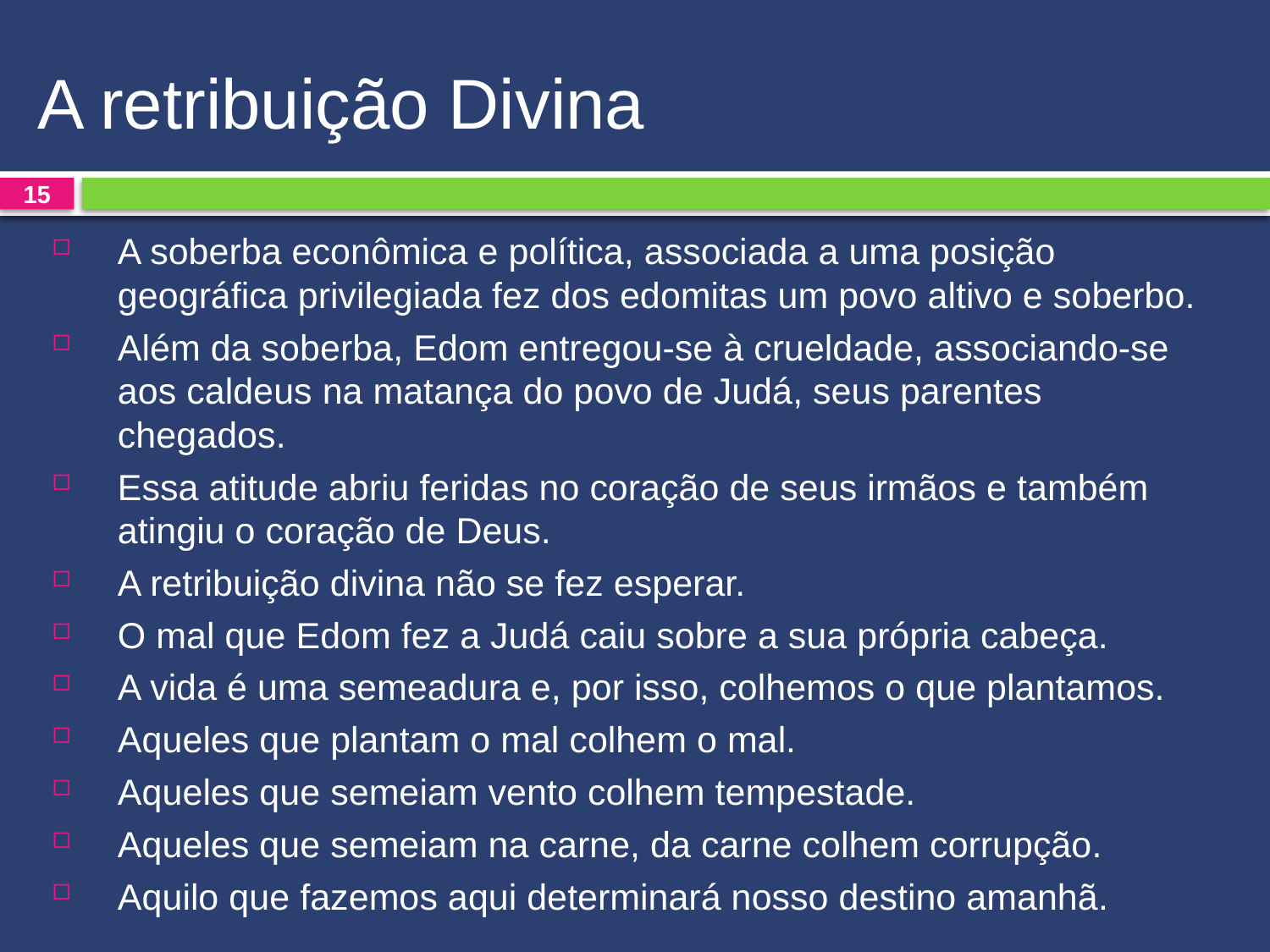

# A retribuição Divina
15
A soberba econômica e política, associada a uma posição geográfica privilegiada fez dos edomitas um povo altivo e soberbo.
Além da soberba, Edom entregou-se à crueldade, associando-se aos caldeus na matança do povo de Judá, seus parentes chegados.
Essa atitude abriu feridas no coração de seus irmãos e também atingiu o coração de Deus.
A retribuição divina não se fez esperar.
O mal que Edom fez a Judá caiu sobre a sua própria cabeça.
A vida é uma semeadura e, por isso, colhemos o que plantamos.
Aqueles que plantam o mal colhem o mal.
Aqueles que semeiam vento colhem tempestade.
Aqueles que semeiam na carne, da carne colhem corrupção.
Aquilo que fazemos aqui determinará nosso destino amanhã.